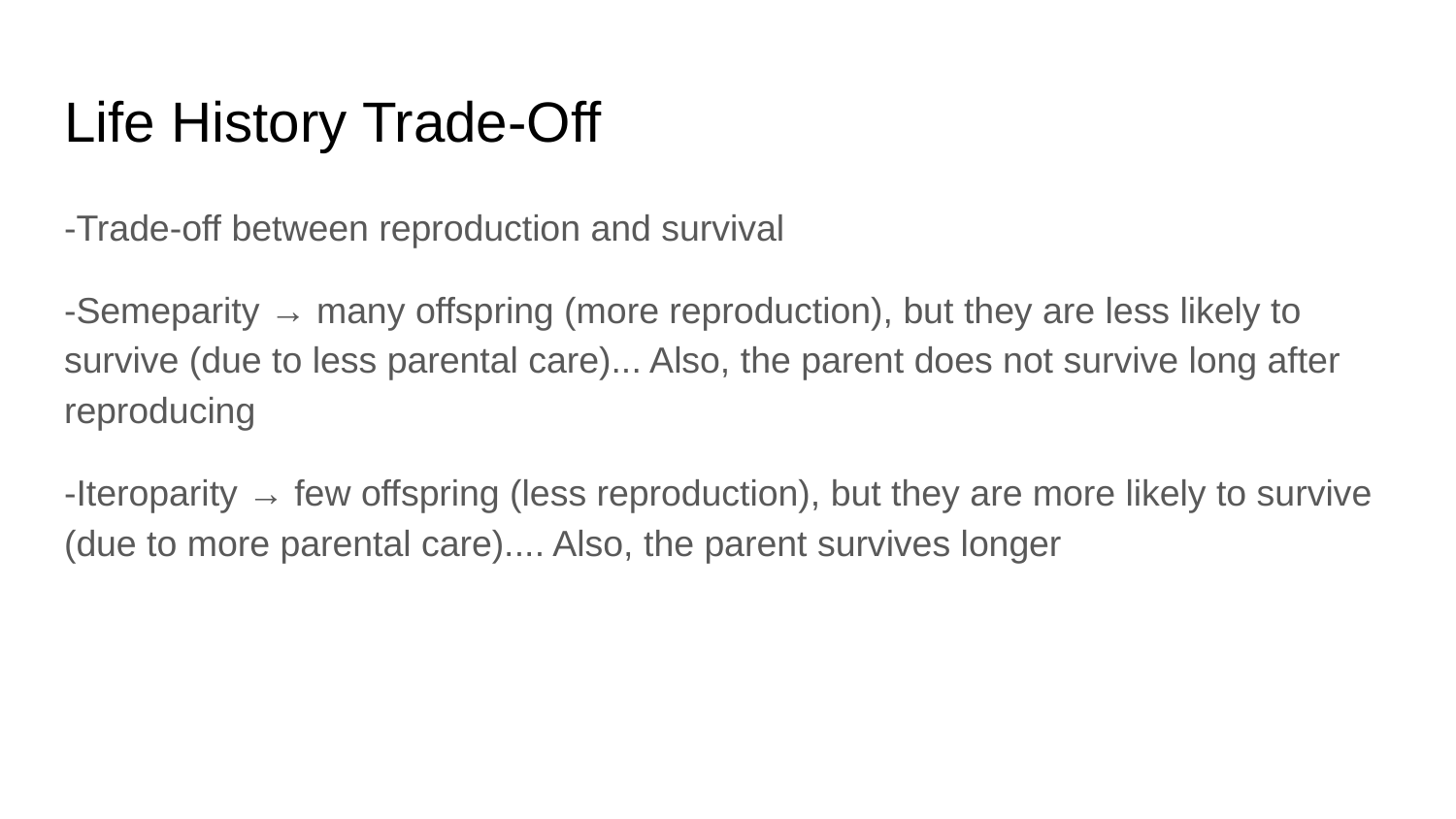

# Life History Trade-Off
-Trade-off between reproduction and survival
-Semeparity → many offspring (more reproduction), but they are less likely to survive (due to less parental care)... Also, the parent does not survive long after reproducing
-Iteroparity → few offspring (less reproduction), but they are more likely to survive (due to more parental care).... Also, the parent survives longer